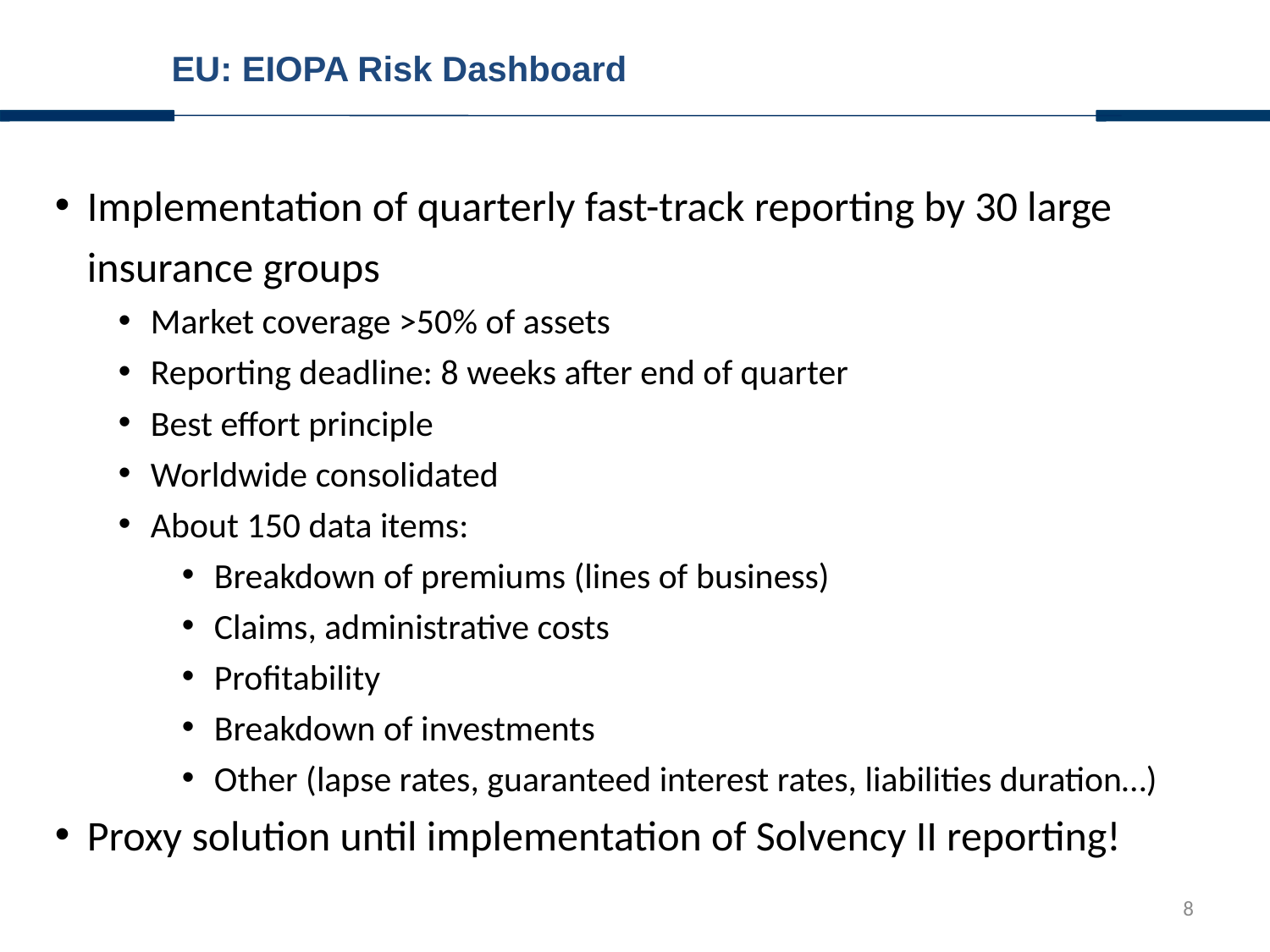

EU: EIOPA Risk Dashboard
Implementation of quarterly fast-track reporting by 30 large insurance groups
Market coverage >50% of assets
Reporting deadline: 8 weeks after end of quarter
Best effort principle
Worldwide consolidated
About 150 data items:
Breakdown of premiums (lines of business)
Claims, administrative costs
Profitability
Breakdown of investments
Other (lapse rates, guaranteed interest rates, liabilities duration…)
Proxy solution until implementation of Solvency II reporting!